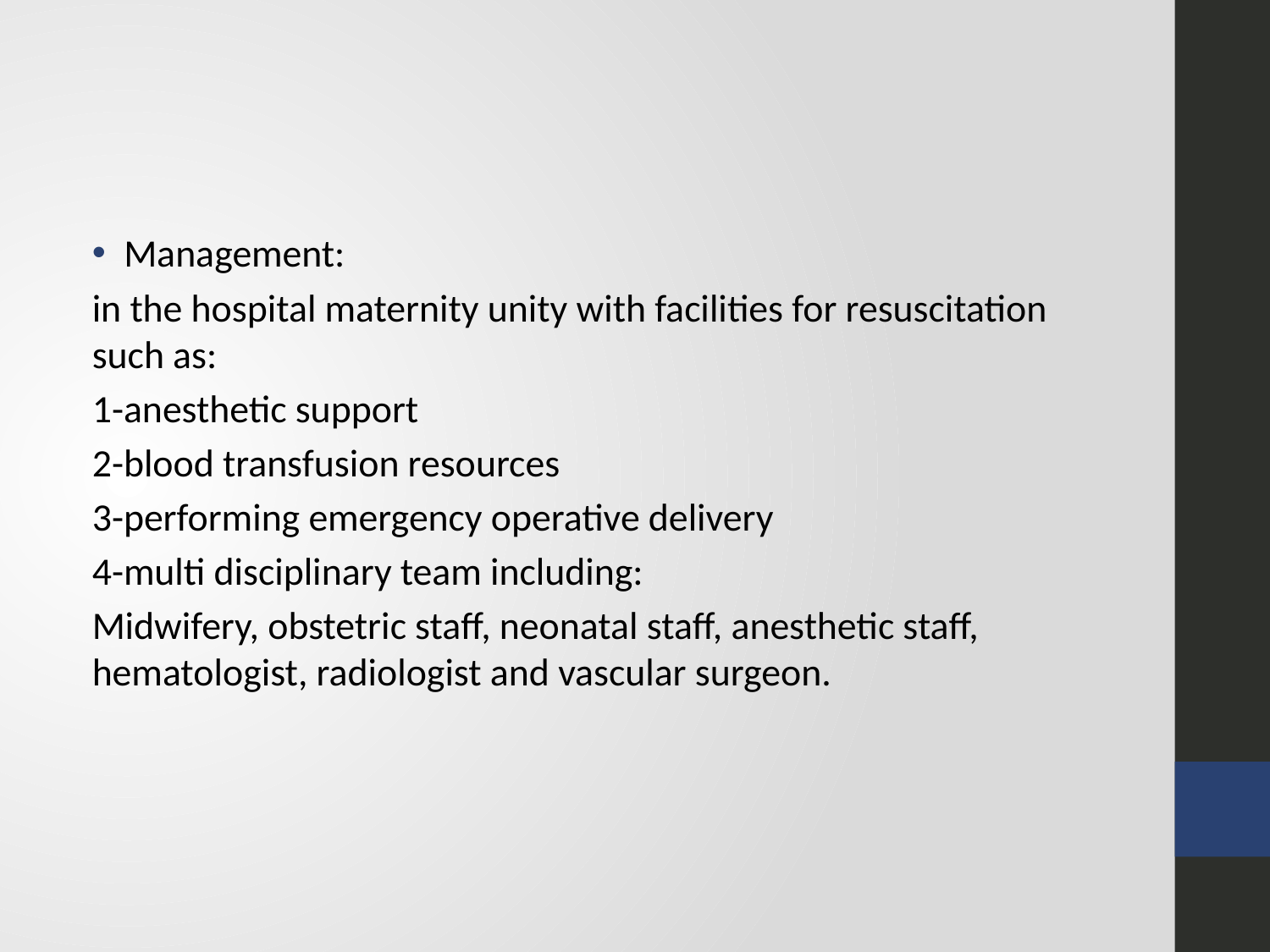

Management:
in the hospital maternity unity with facilities for resuscitation such as:
1-anesthetic support
2-blood transfusion resources
3-performing emergency operative delivery
4-multi disciplinary team including:
Midwifery, obstetric staff, neonatal staff, anesthetic staff, hematologist, radiologist and vascular surgeon.